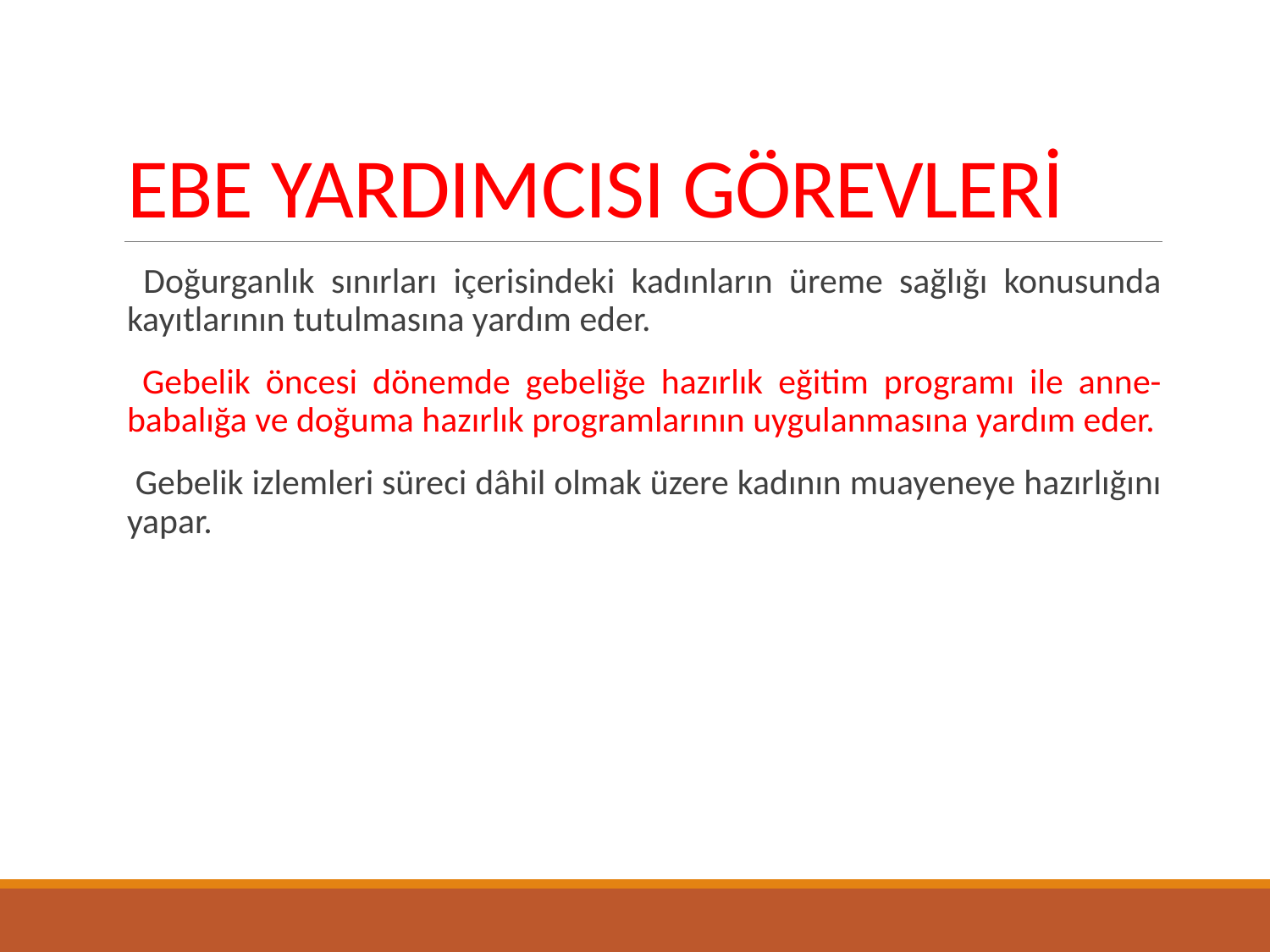

# EBE YARDIMCISI GÖREVLERİ
 Doğurganlık sınırları içerisindeki kadınların üreme sağlığı konusunda kayıtlarının tutulmasına yardım eder.
 Gebelik öncesi dönemde gebeliğe hazırlık eğitim programı ile anne-babalığa ve doğuma hazırlık programlarının uygulanmasına yardım eder.
 Gebelik izlemleri süreci dâhil olmak üzere kadının muayeneye hazırlığını yapar.